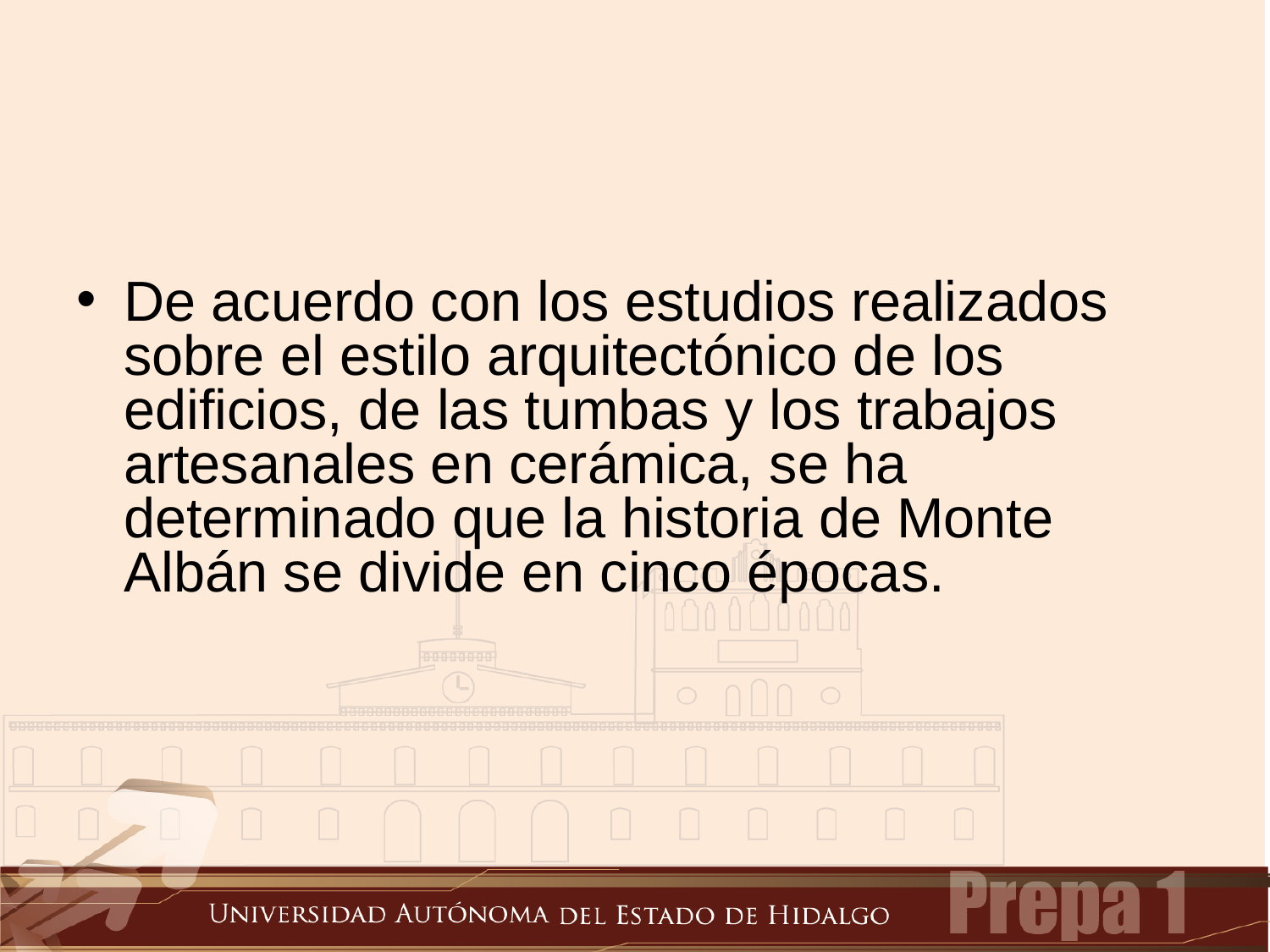

De acuerdo con los estudios realizados sobre el estilo arquitectónico de los edificios, de las tumbas y los trabajos artesanales en cerámica, se ha determinado que la historia de Monte Albán se divide en cinco épocas.